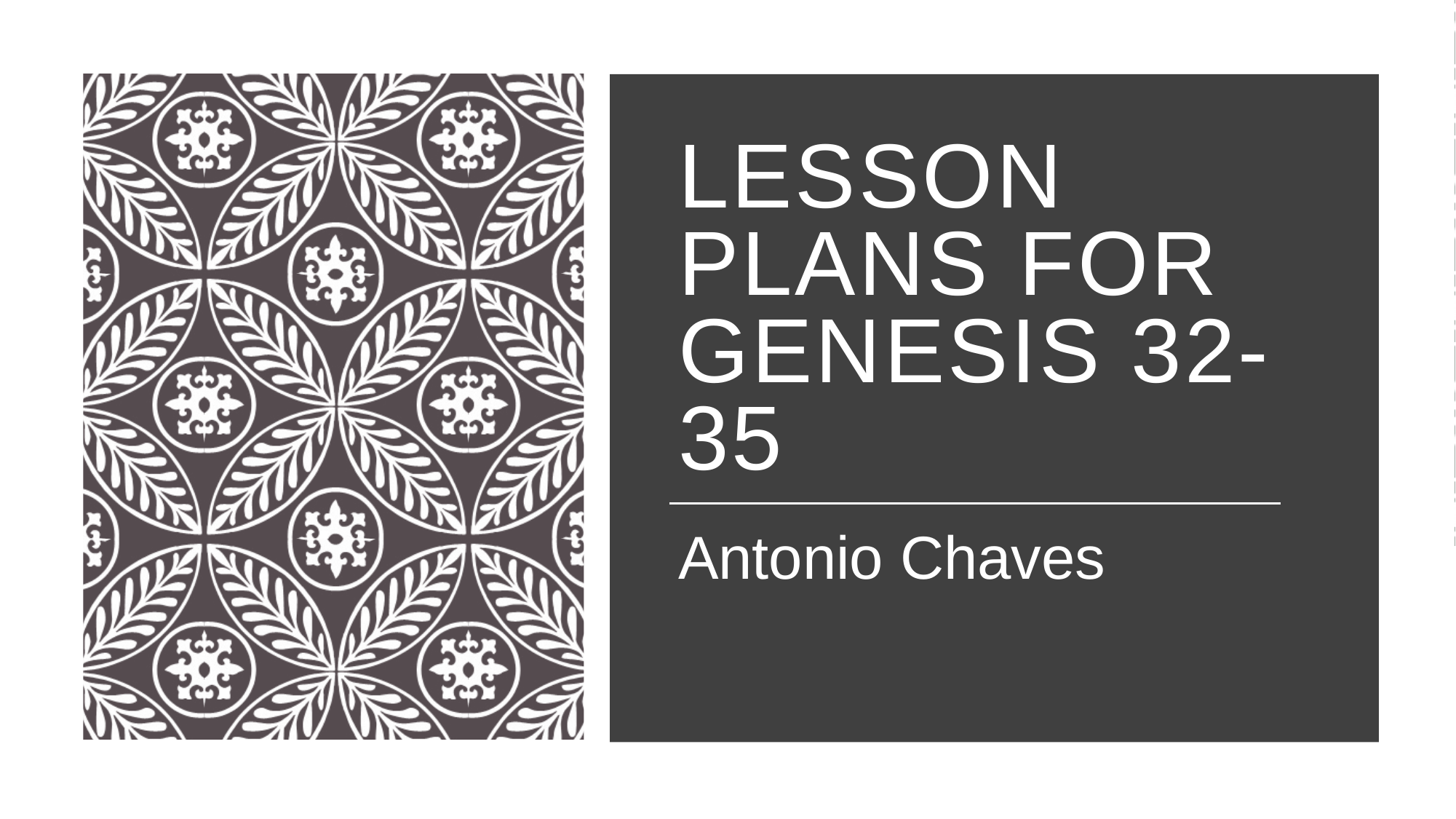

# Lesson plans for Genesis 32-35
Antonio Chaves